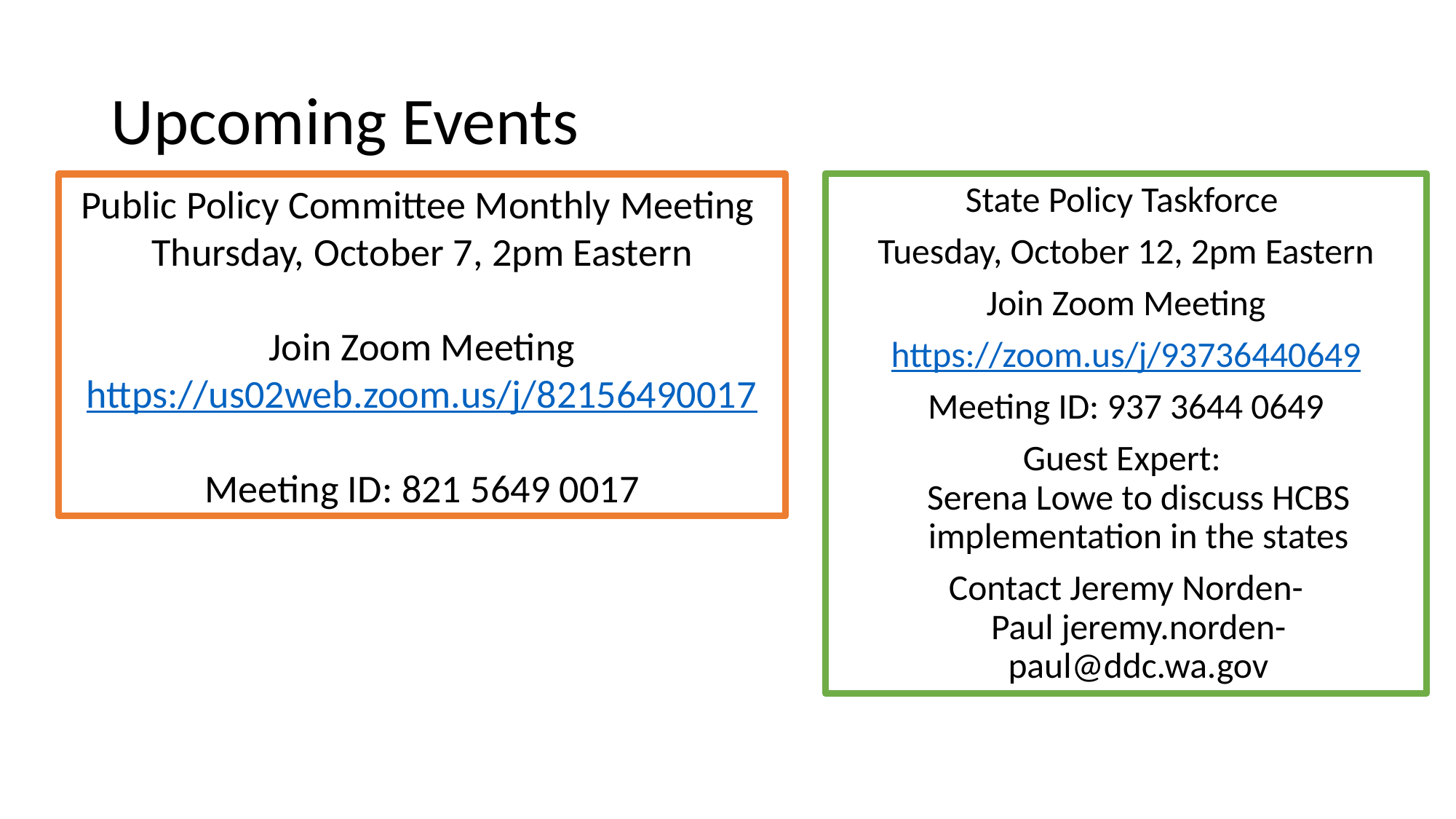

# Upcoming Events
State Policy Taskforce
Tuesday, October 12, 2pm Eastern
Join Zoom Meeting
https://zoom.us/j/93736440649
Meeting ID: 937 3644 0649
Guest Expert:
Serena Lowe to discuss HCBS implementation in the states
Contact Jeremy Norden-Paul jeremy.norden-paul@ddc.wa.gov
Public Policy Committee Monthly Meeting
Thursday, October 7, 2pm Eastern

Join Zoom Meeting
https://us02web.zoom.us/j/82156490017

Meeting ID: 821 5649 0017